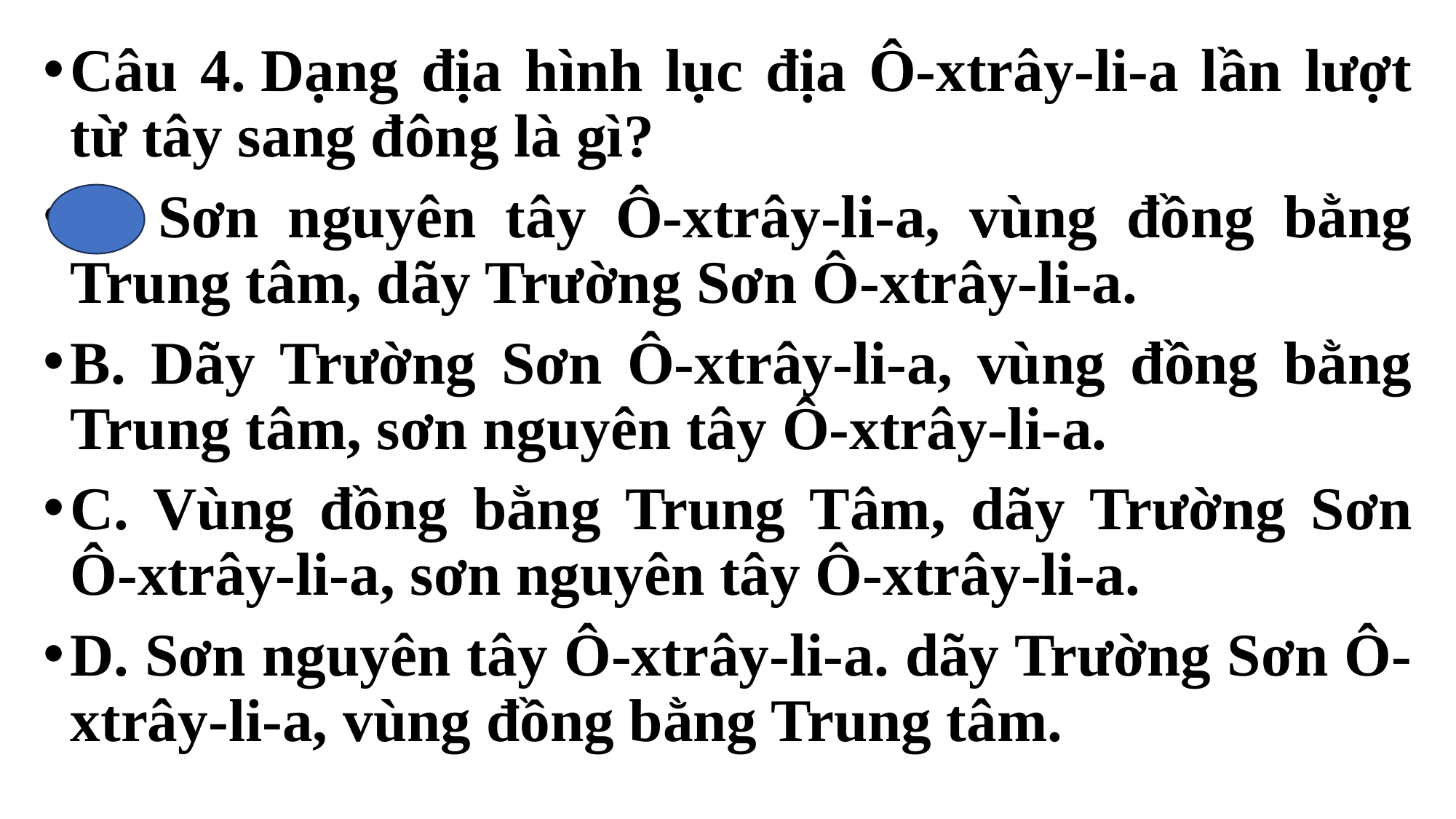

Câu 4. Dạng địa hình lục địa Ô-xtrây-li-a lần lượt từ tây sang đông là gì?
A. Sơn nguyên tây Ô-xtrây-li-a, vùng đồng bằng Trung tâm, dãy Trường Sơn Ô-xtrây-li-a.
B. Dãy Trường Sơn Ô-xtrây-li-a, vùng đồng bằng Trung tâm, sơn nguyên tây Ô-xtrây-li-a.
C. Vùng đồng bằng Trung Tâm, dãy Trường Sơn Ô-xtrây-li-a, sơn nguyên tây Ô-xtrây-li-a.
D. Sơn nguyên tây Ô-xtrây-li-a. dãy Trường Sơn Ô-xtrây-li-a, vùng đồng bằng Trung tâm.